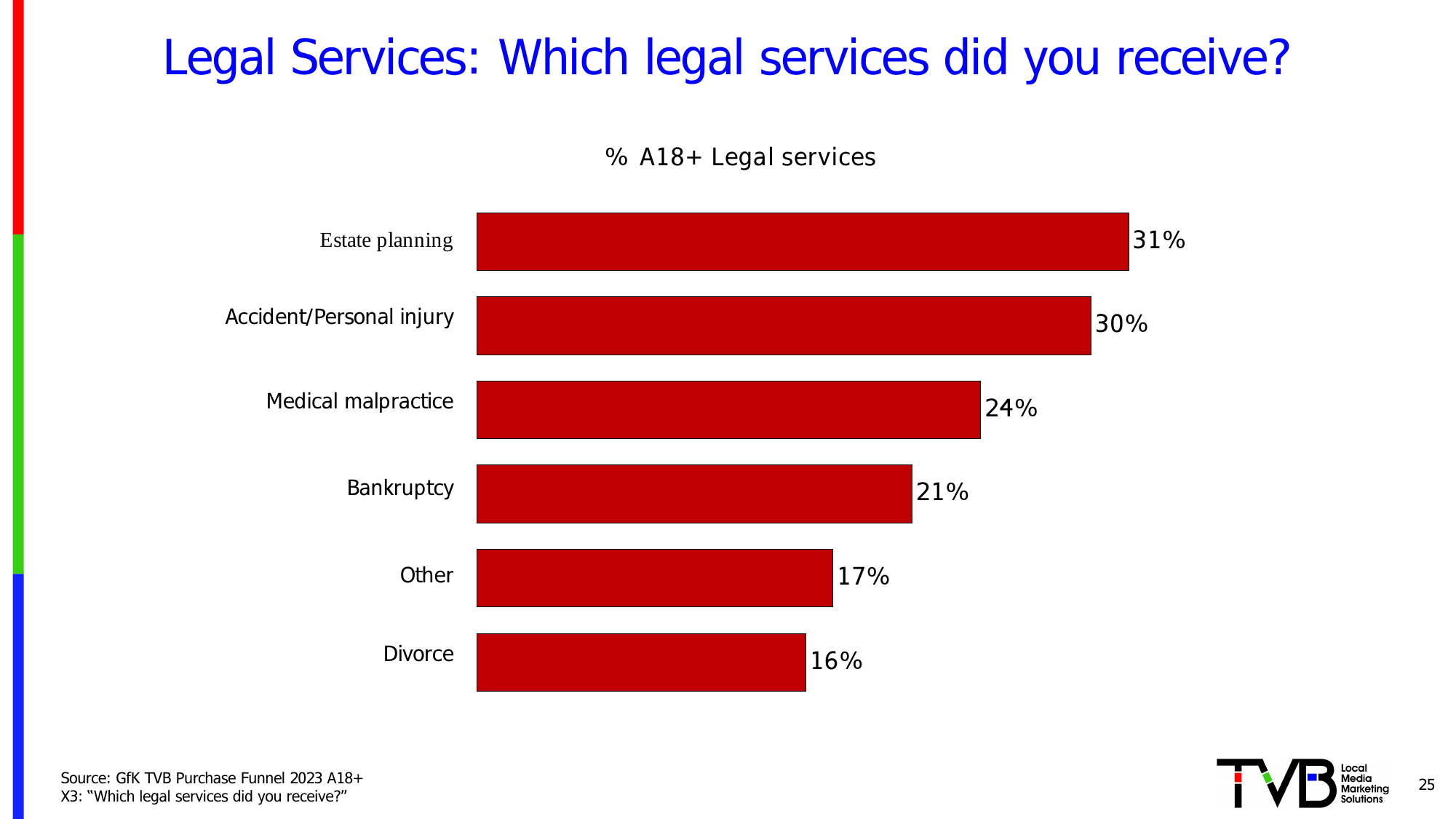

# Legal Services: Which legal services did you receive?

### Chart: % A18+ Legal services

| Category | Divorce | Other | Bankruptcy  | Medical malpractice | Accident/Personal injury | Estate planning |
|---|---|---|---|---|---|---|
| Column1 | 0.158 | 0.171 | 0.209 | 0.242 | 0.295 | 0.313 |
25
Source: GfK TVB Purchase Funnel 2023 A18+
X3: “Which legal services did you receive?”